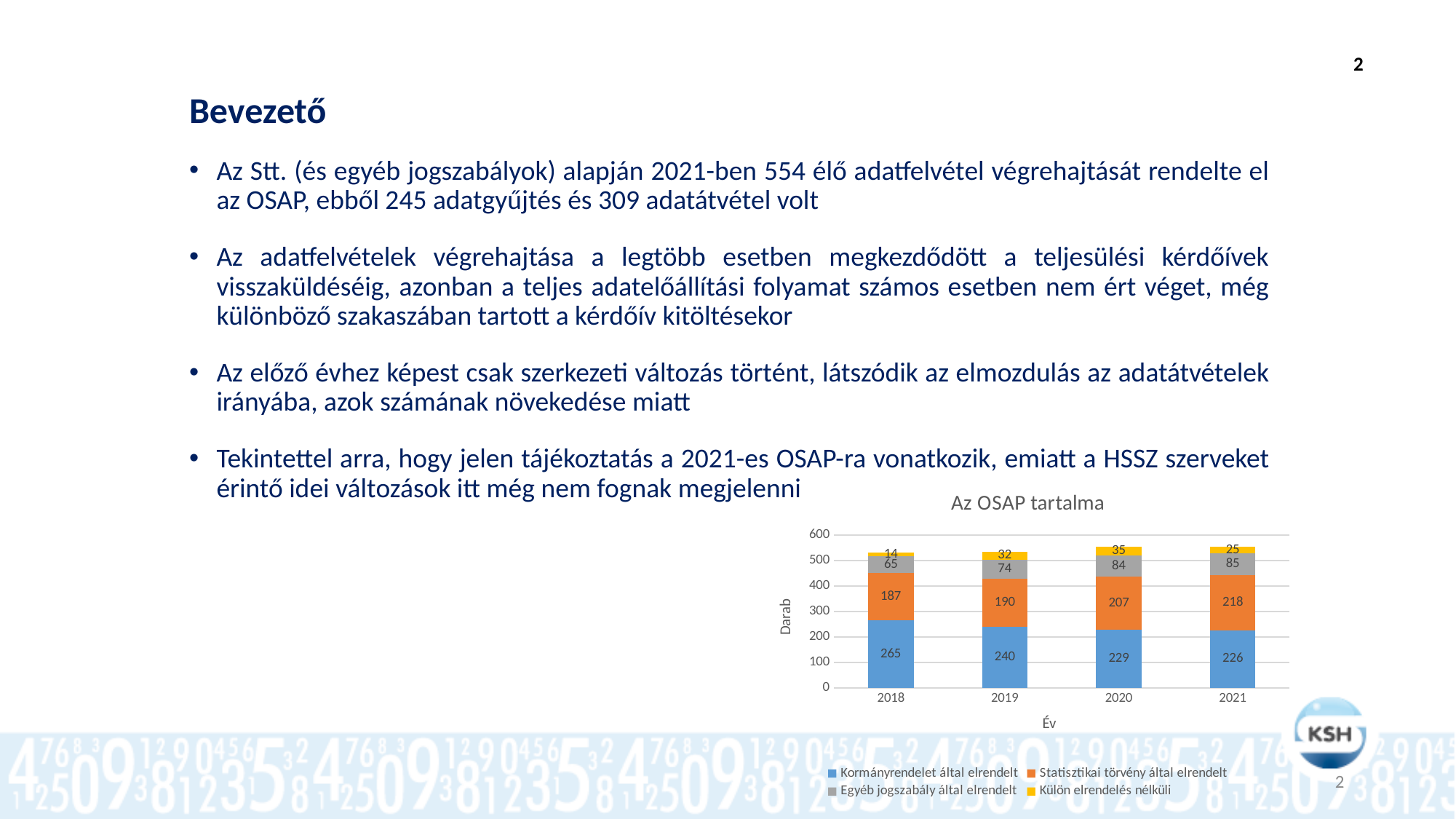

2
# Bevezető
Az Stt. (és egyéb jogszabályok) alapján 2021-ben 554 élő adatfelvétel végrehajtását rendelte el az OSAP, ebből 245 adatgyűjtés és 309 adatátvétel volt
Az adatfelvételek végrehajtása a legtöbb esetben megkezdődött a teljesülési kérdőívek visszaküldéséig, azonban a teljes adatelőállítási folyamat számos esetben nem ért véget, még különböző szakaszában tartott a kérdőív kitöltésekor
Az előző évhez képest csak szerkezeti változás történt, látszódik az elmozdulás az adatátvételek irányába, azok számának növekedése miatt
Tekintettel arra, hogy jelen tájékoztatás a 2021-es OSAP-ra vonatkozik, emiatt a HSSZ szerveket érintő idei változások itt még nem fognak megjelenni

### Chart: Az OSAP tartalma

| Category | Kormányrendelet által elrendelt | Statisztikai törvény által elrendelt | Egyéb jogszabály által elrendelt | Külön elrendelés nélküli |
|---|---|---|---|---|
| 2018 | 265.0 | 187.0 | 65.0 | 14.0 |
| 2019 | 240.0 | 190.0 | 74.0 | 32.0 |
| 2020 | 229.0 | 207.0 | 84.0 | 35.0 |
| 2021 | 226.0 | 218.0 | 85.0 | 25.0 |
2